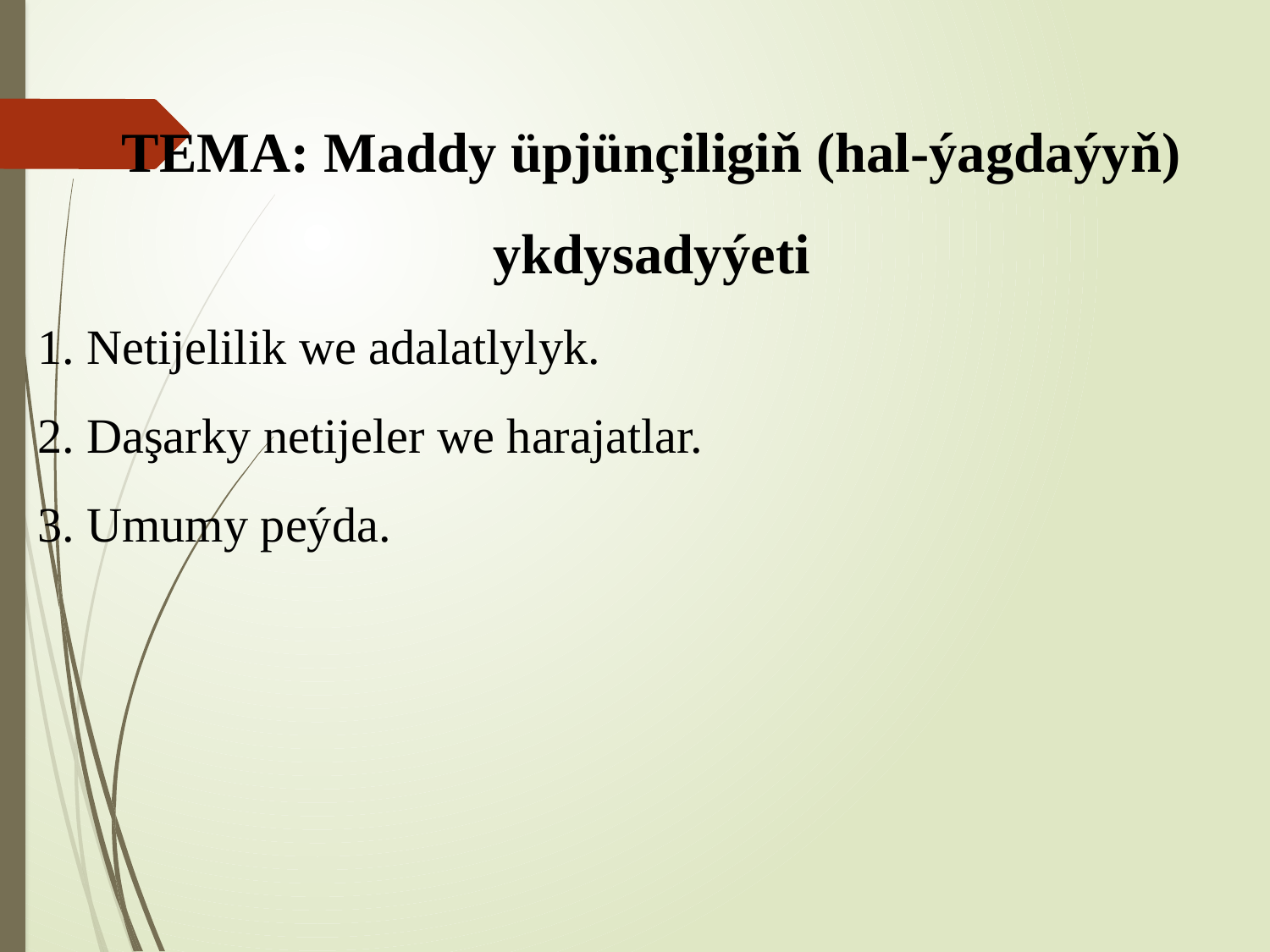

TEMA: Maddy üpjünçiligiň (hal-ýagdaýyň) ykdysadyýeti
1. Netijelilik we adalatlylyk.
2. Daşarky netijeler we harajatlar.
3. Umumy peýda.